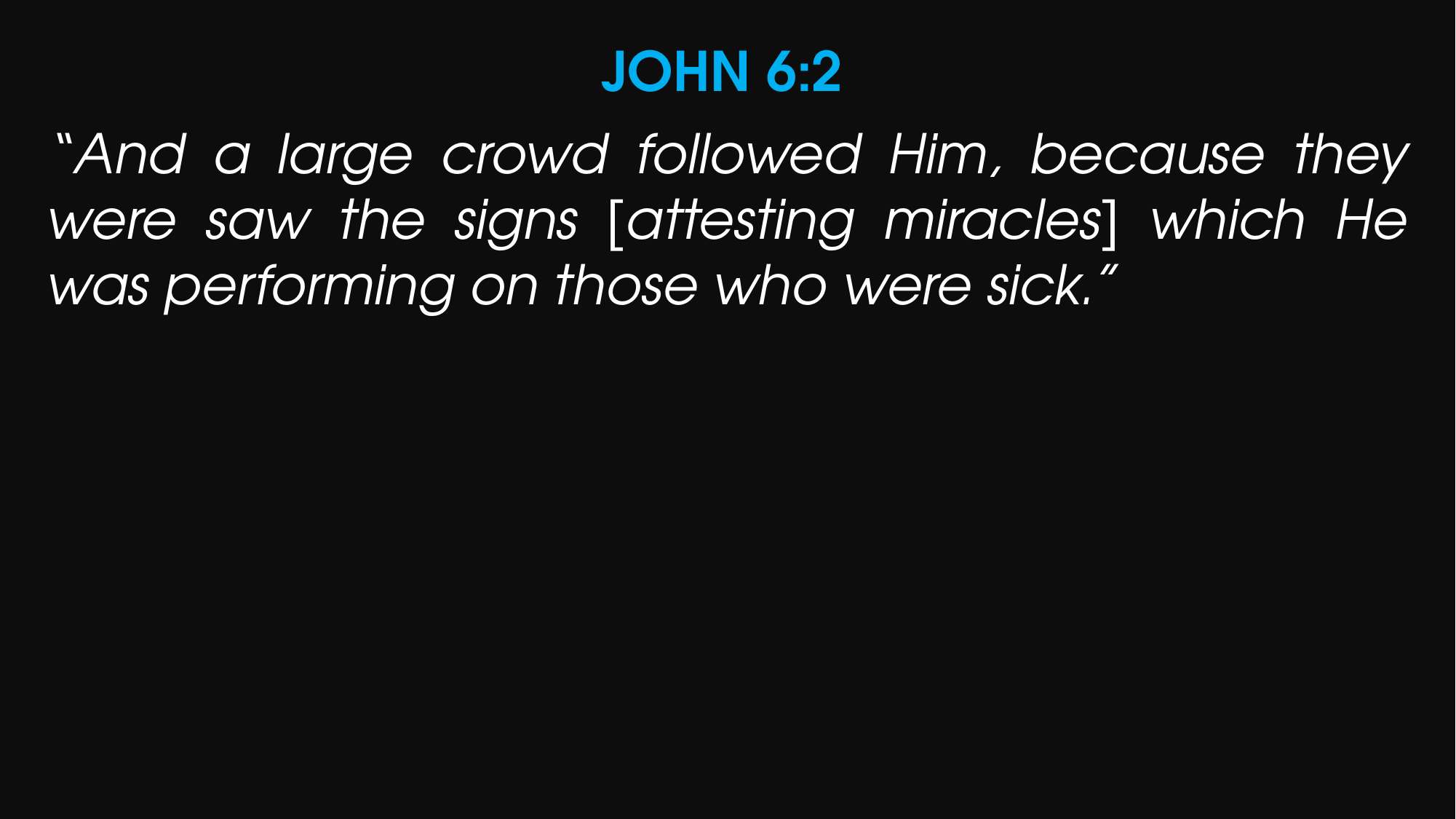

John 6:2

“And a large crowd followed Him, because they were saw the signs [attesting miracles] which He was performing on those who were sick.”